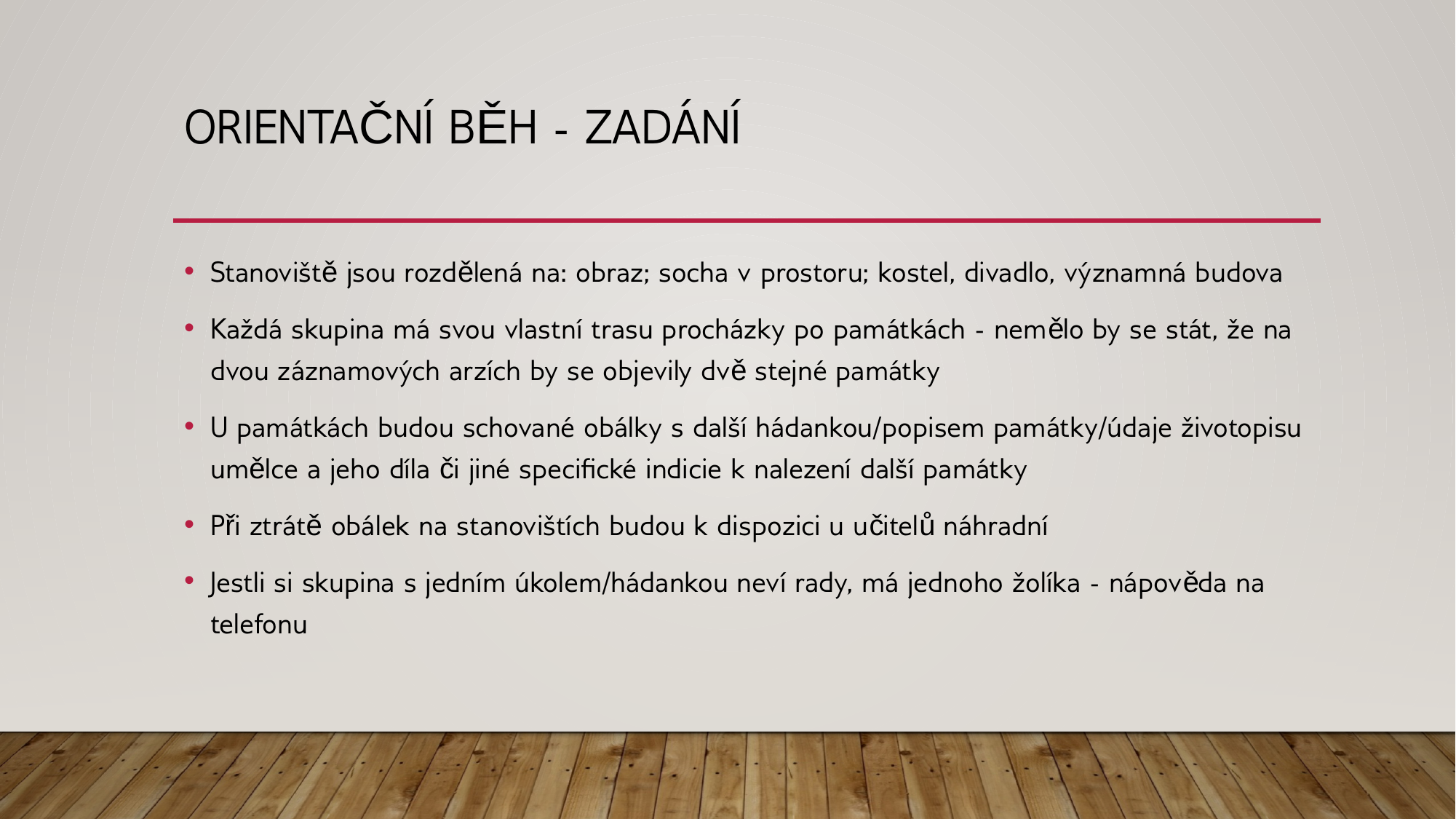

# Orientační běh - Zadání
Stanoviště jsou rozdělená na: obraz; socha v prostoru; kostel, divadlo, významná budova
Každá skupina má svou vlastní trasu procházky po památkách - nemělo by se stát, že na dvou záznamových arzích by se objevily dvě stejné památky
U památkách budou schované obálky s další hádankou/popisem památky/údaje životopisu umělce a jeho díla či jiné specifické indicie k nalezení další památky
Při ztrátě obálek na stanovištích budou k dispozici u učitelů náhradní
Jestli si skupina s jedním úkolem/hádankou neví rady, má jednoho žolíka - nápověda na telefonu